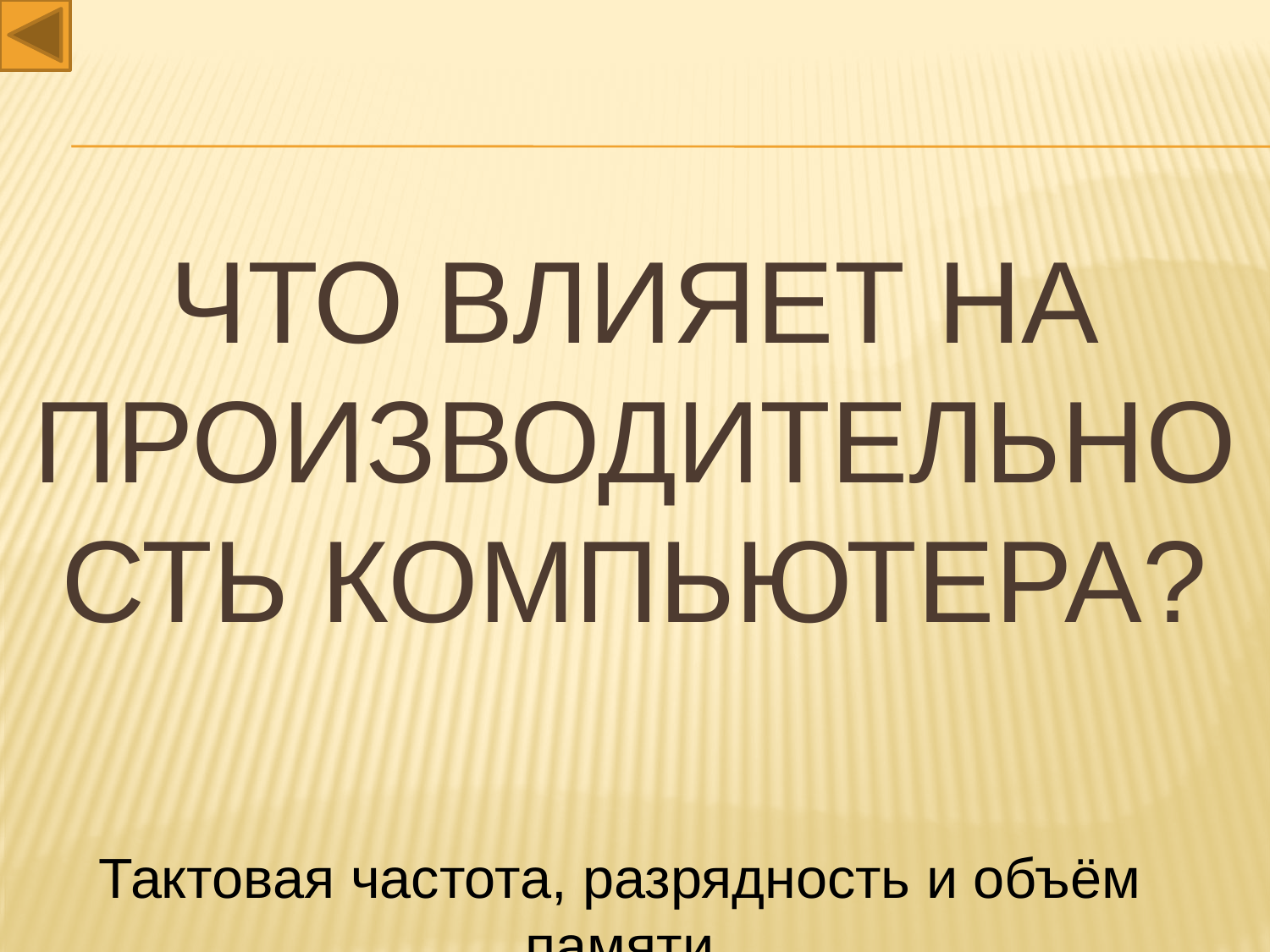

# Что влияет на производительность компьютера?
Тактовая частота, разрядность и объём памяти